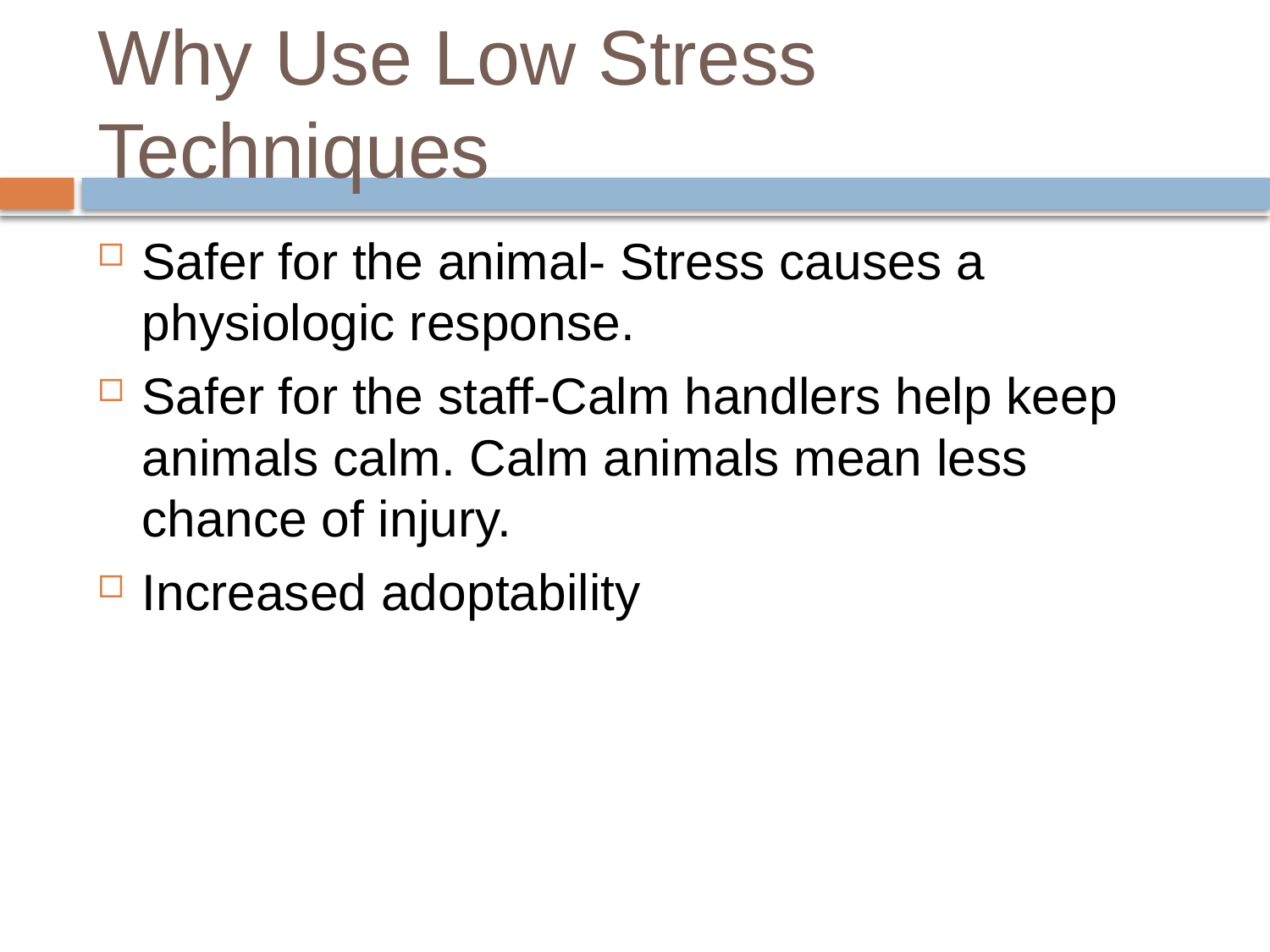

# Why Use Low Stress Techniques
Safer for the animal- Stress causes a physiologic response.
Safer for the staff-Calm handlers help keep animals calm. Calm animals mean less chance of injury.
Increased adoptability